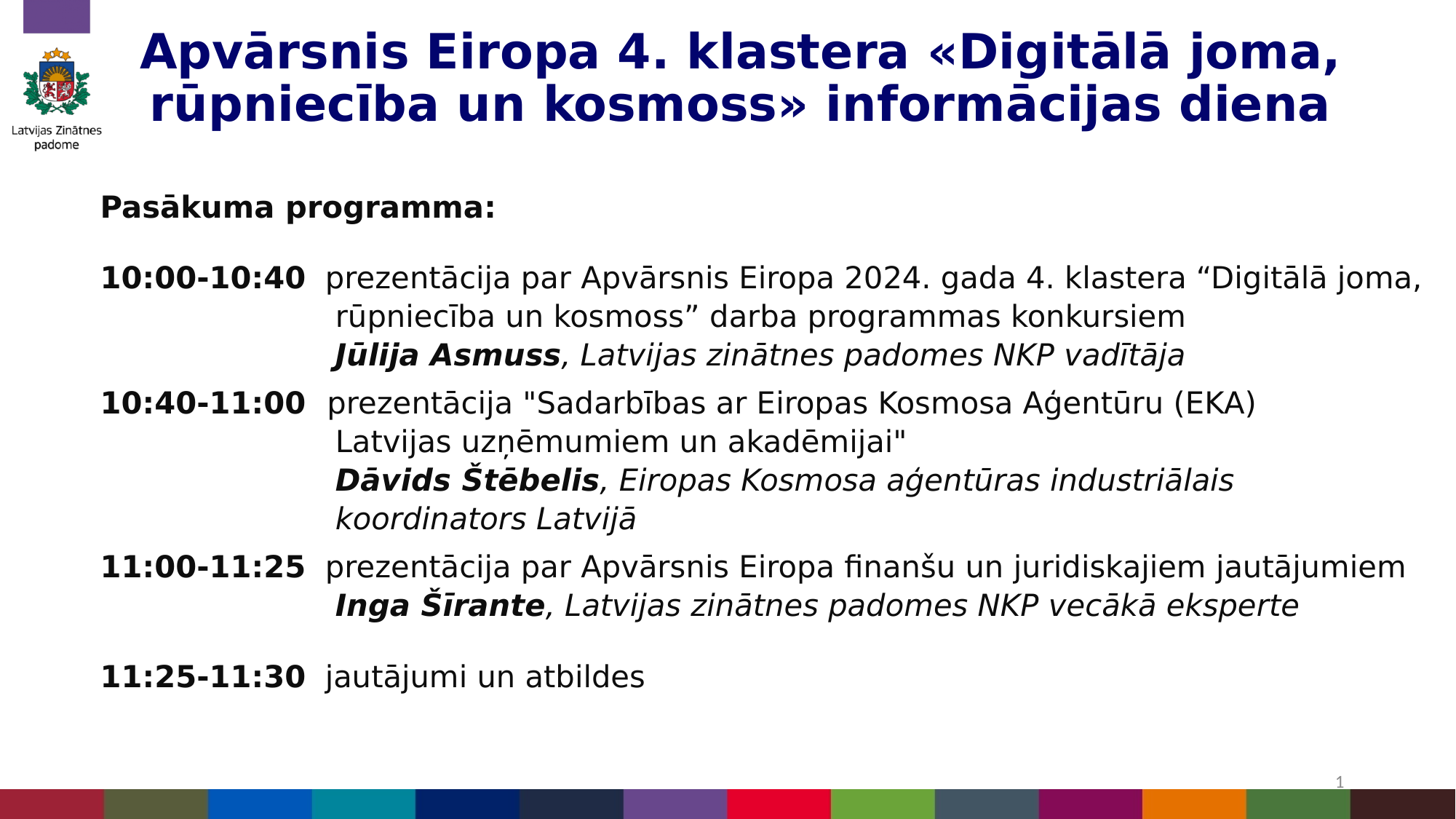

# Apvārsnis Eiropa 4. klastera «Digitālā joma, rūpniecība un kosmoss» informācijas diena
Pasākuma programma:

10:00-10:40  prezentācija par Apvārsnis Eiropa 2024. gada 4. klastera “Digitālā joma, rūpniecība un kosmoss” darba programmas konkursiem
Jūlija Asmuss, Latvijas zinātnes padomes NKP vadītāja

10:40-11:00  prezentācija "Sadarbības ar Eiropas Kosmosa Aģentūru (EKA)
Latvijas uzņēmumiem un akadēmijai"
Dāvids Štēbelis, Eiropas Kosmosa aģentūras industriālais koordinators Latvijā

11:00-11:25  prezentācija par Apvārsnis Eiropa finanšu un juridiskajiem jautājumiem
Inga Šīrante, Latvijas zinātnes padomes NKP vecākā eksperte

11:25-11:30  jautājumi un atbildes

1